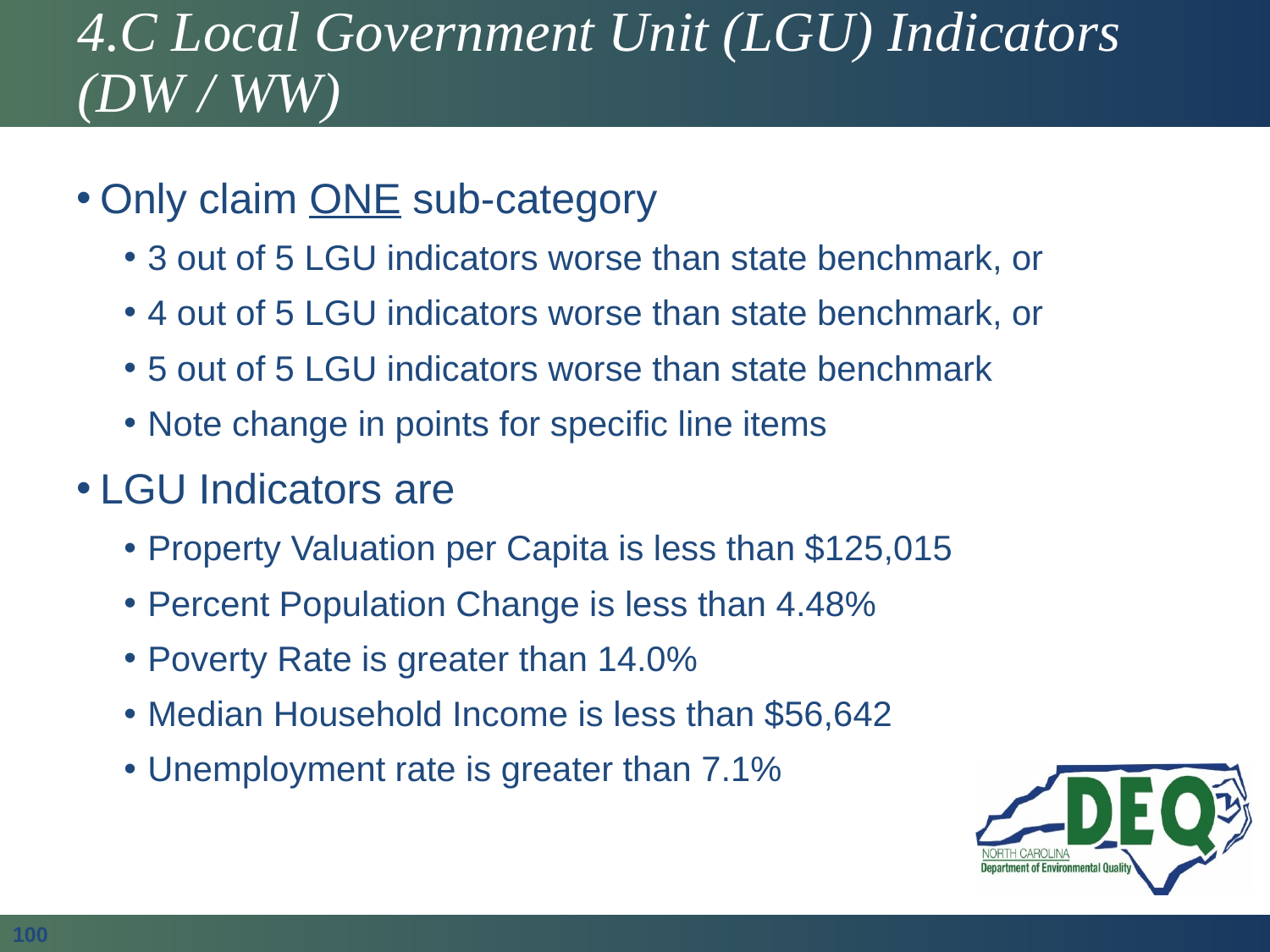

# 4.C Local Government Unit (LGU) Indicators (DW / WW)
Only claim ONE sub-category
3 out of 5 LGU indicators worse than state benchmark, or
4 out of 5 LGU indicators worse than state benchmark, or
5 out of 5 LGU indicators worse than state benchmark
Note change in points for specific line items
LGU Indicators are
Property Valuation per Capita is less than $125,015
Percent Population Change is less than 4.48%
Poverty Rate is greater than 14.0%
Median Household Income is less than $56,642
Unemployment rate is greater than 7.1%

100